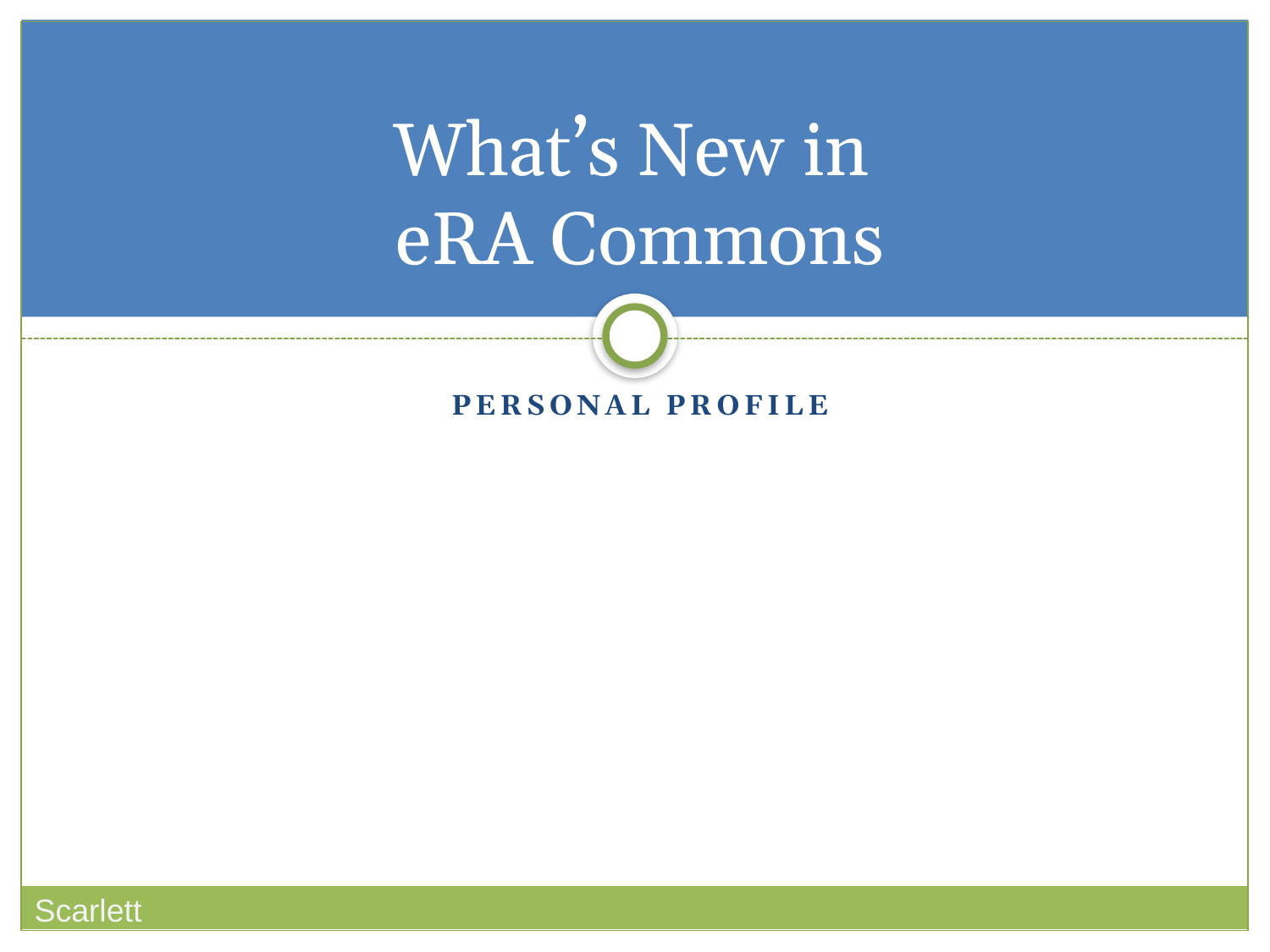

# What’s New in eRA Commons
Personal Profile
Scarlett